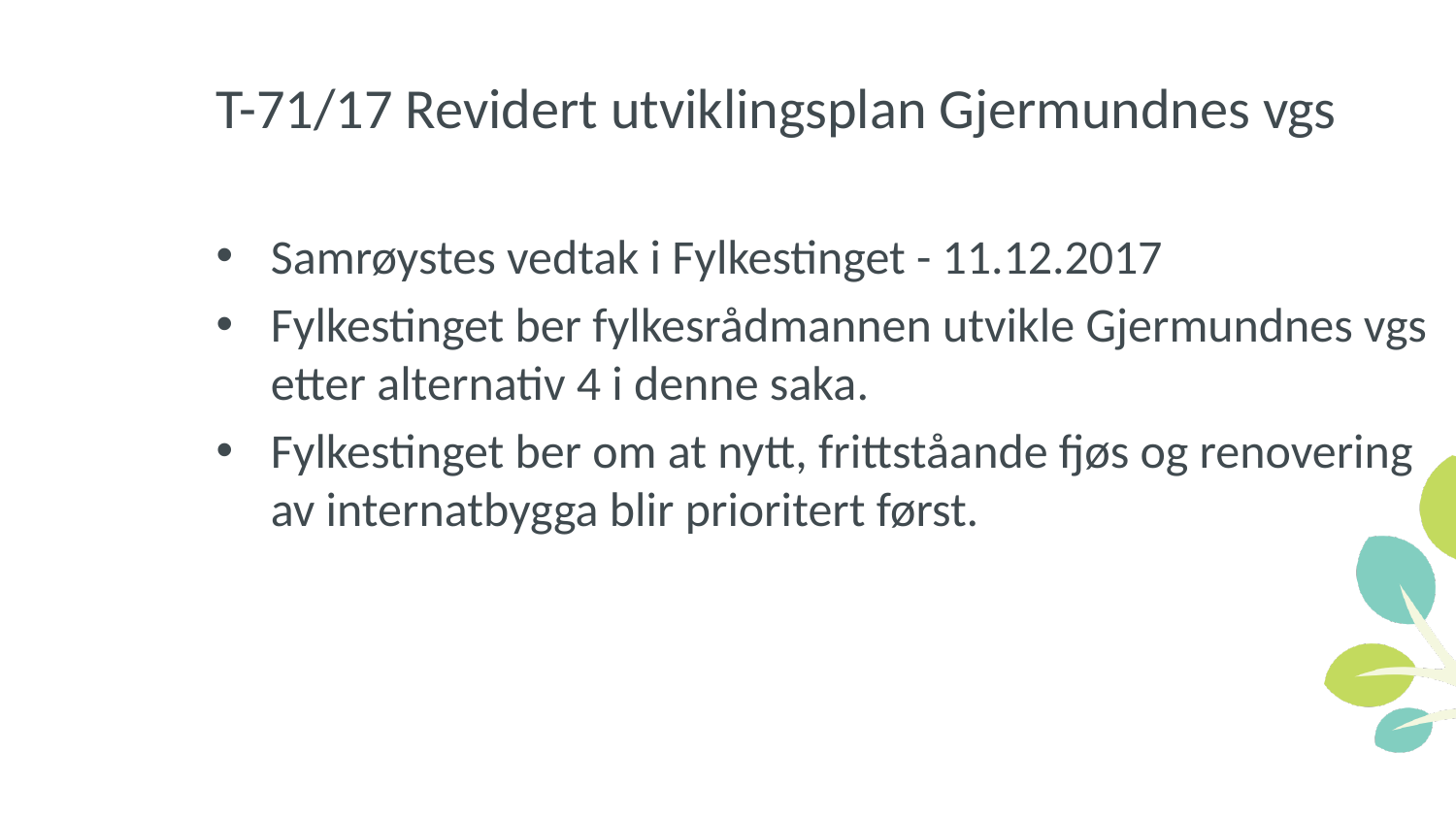

T-71/17 Revidert utviklingsplan Gjermundnes vgs
Samrøystes vedtak i Fylkestinget - 11.12.2017
Fylkestinget ber fylkesrådmannen utvikle Gjermundnes vgs etter alternativ 4 i denne saka.
Fylkestinget ber om at nytt, frittståande fjøs og renovering av internatbygga blir prioritert først.